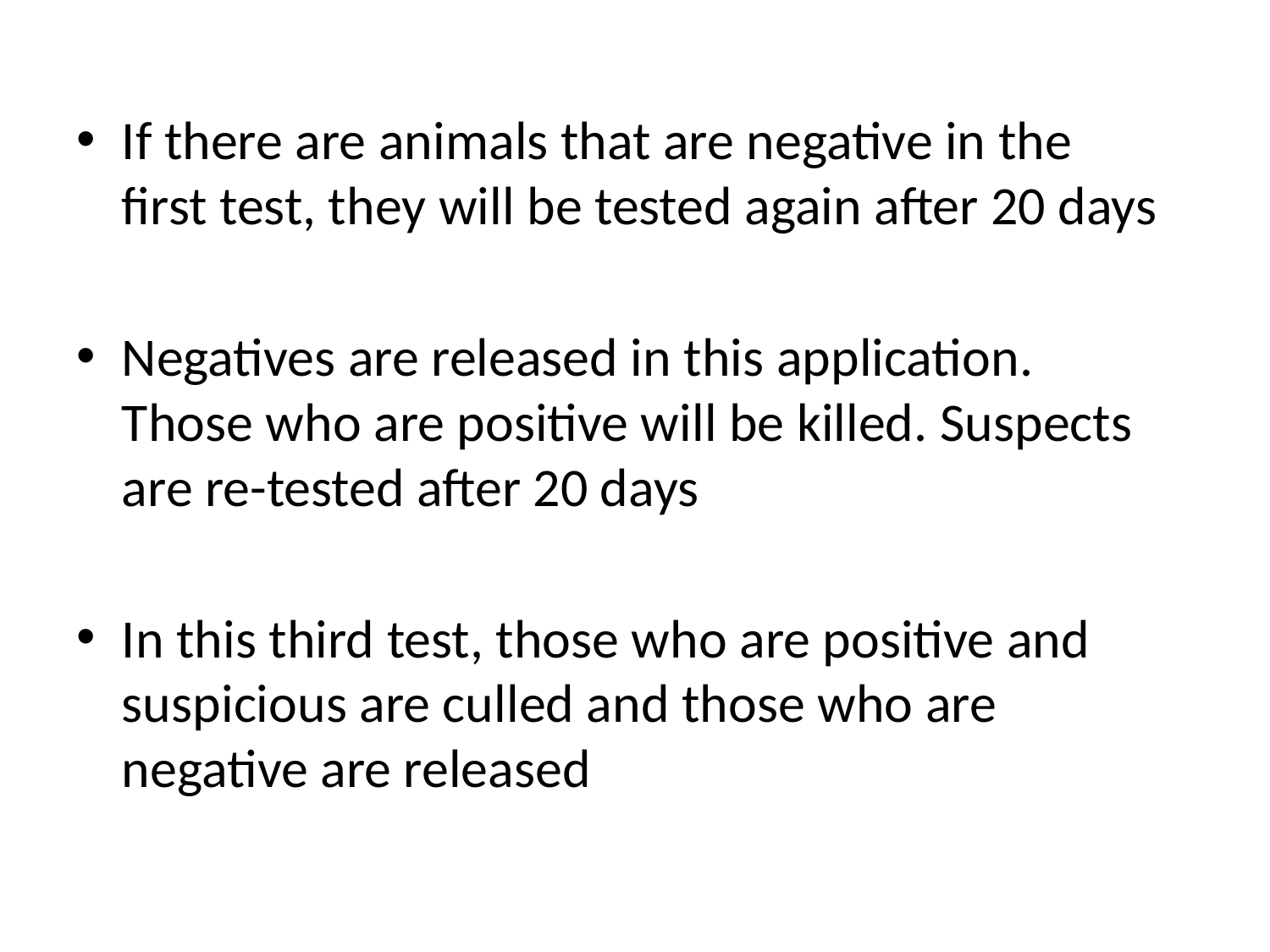

If there are animals that are negative in the first test, they will be tested again after 20 days

Negatives are released in this application. Those who are positive will be killed. Suspects are re-tested after 20 days

In this third test, those who are positive and suspicious are culled and those who are negative are released